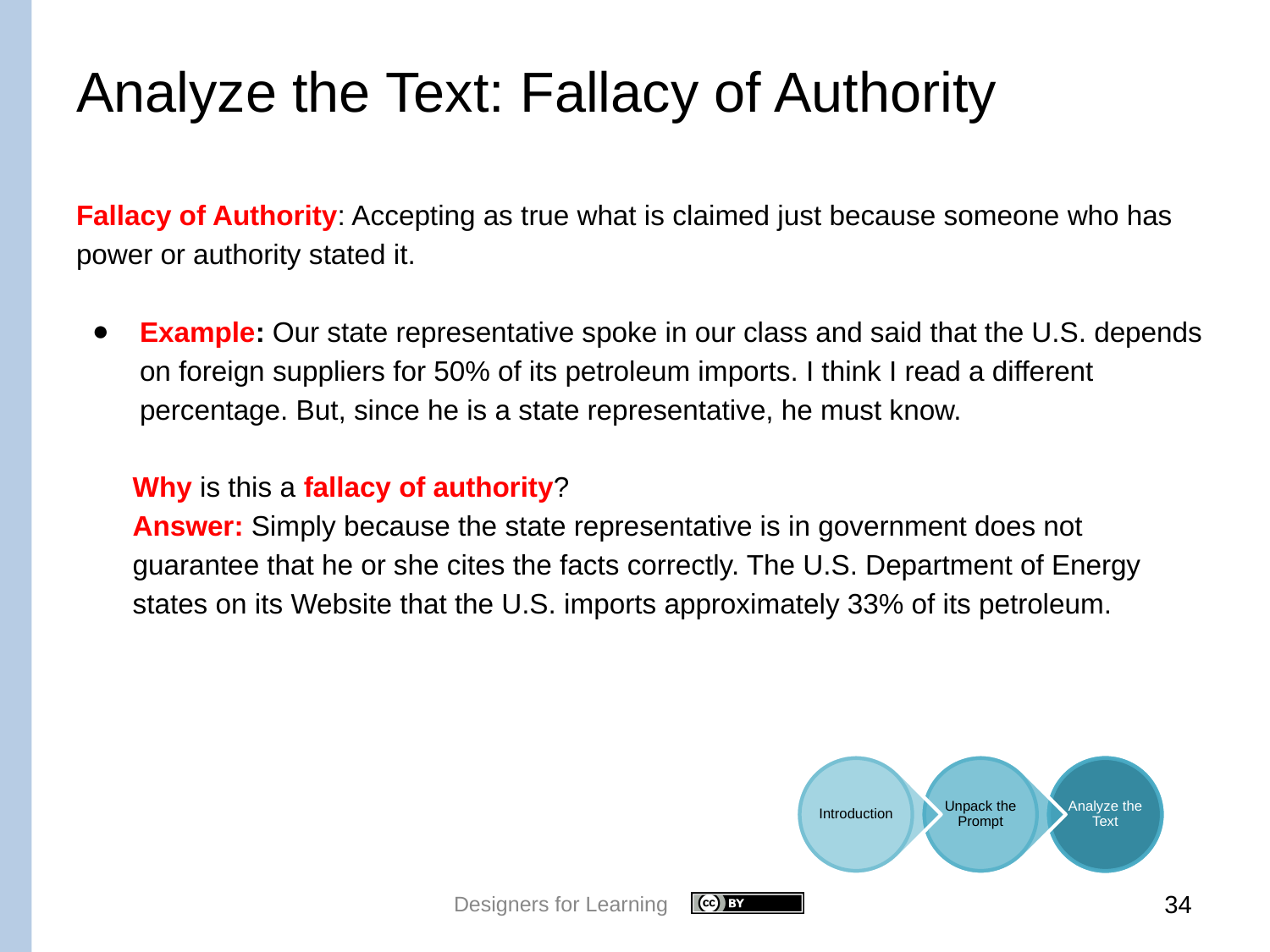

# Analyze the Text: Fallacy of Authority
Fallacy of Authority: Accepting as true what is claimed just because someone who has power or authority stated it.

Example: Our state representative spoke in our class and said that the U.S. depends on foreign suppliers for 50% of its petroleum imports. I think I read a different percentage. But, since he is a state representative, he must know.

Why is this a fallacy of authority?
Answer: Simply because the state representative is in government does not guarantee that he or she cites the facts correctly. The U.S. Department of Energy states on its Website that the U.S. imports approximately 33% of its petroleum.
Analyze the Text
Unpack the Prompt
Introduction
Designers for Learning

34